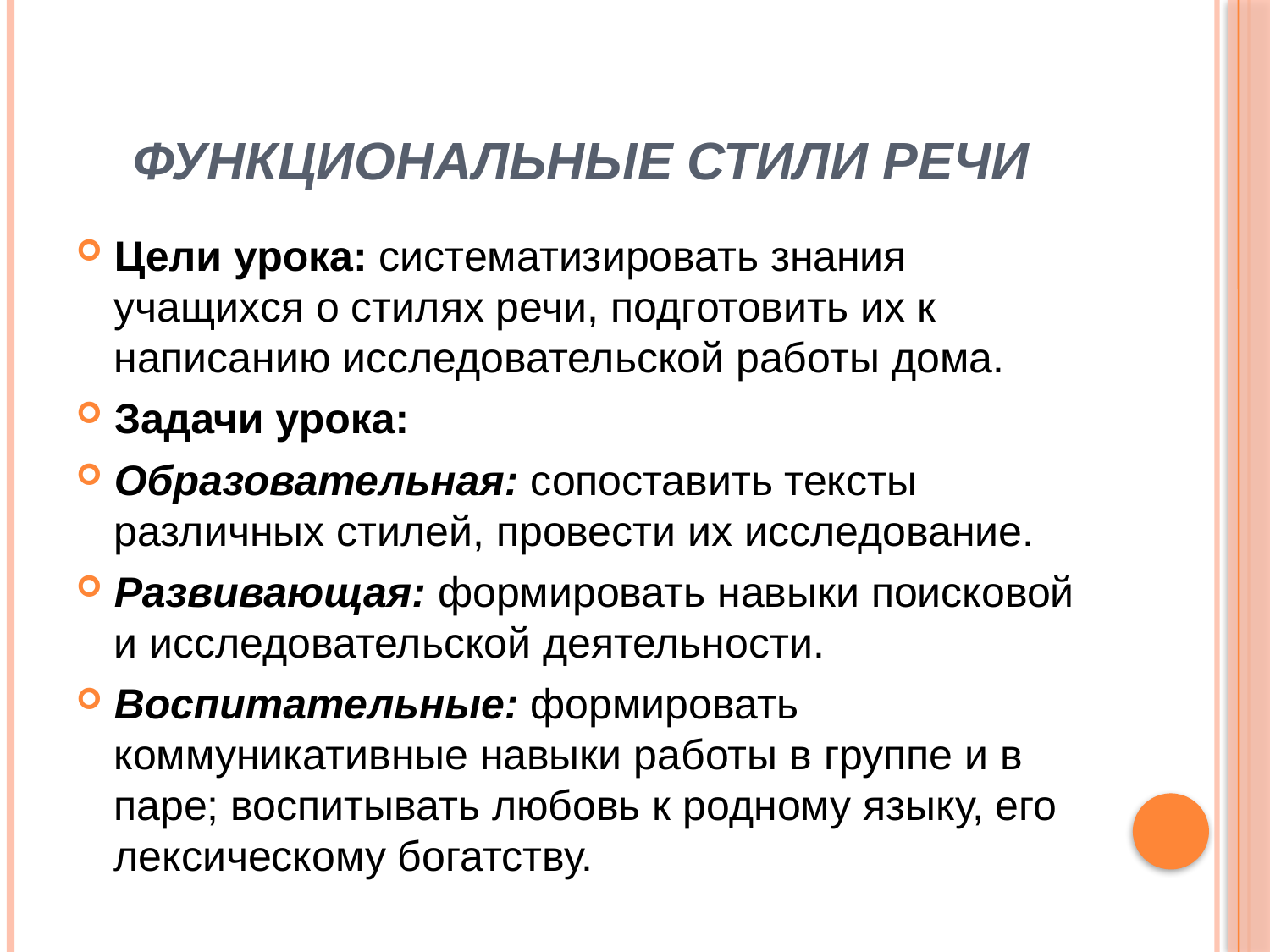

# Функциональные стили речи
Цели урока: систематизировать знания учащихся о стилях речи, подготовить их к написанию исследовательской работы дома.
Задачи урока:
Образовательная: сопоставить тексты различных стилей, провести их исследование.
Развивающая: формировать навыки поисковой и исследовательской деятельности.
Воспитательные: формировать коммуникативные навыки работы в группе и в паре; воспитывать любовь к родному языку, его лексическому богатству.